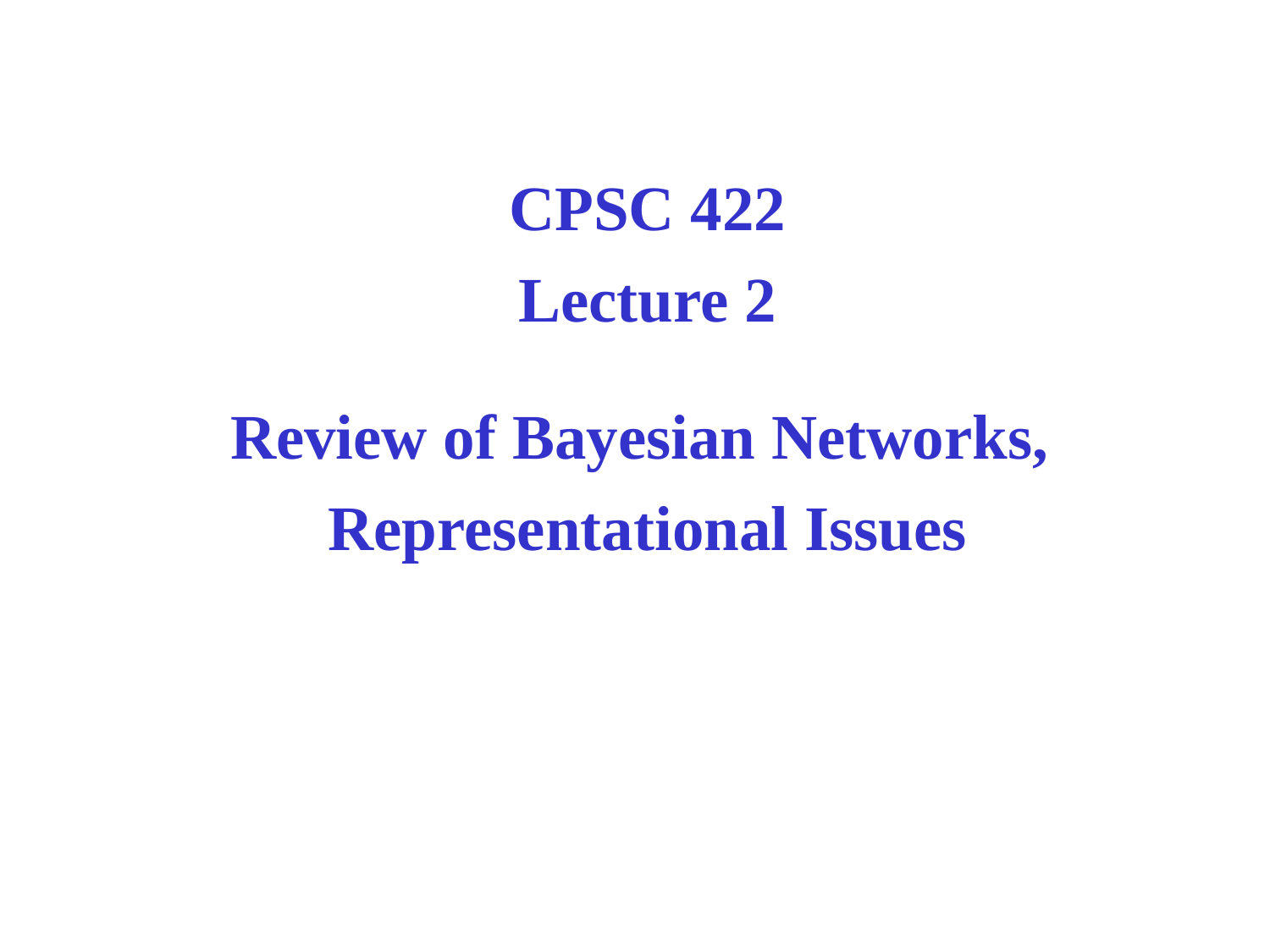

CPSC 422
Lecture 2
Review of Bayesian Networks,
Representational Issues